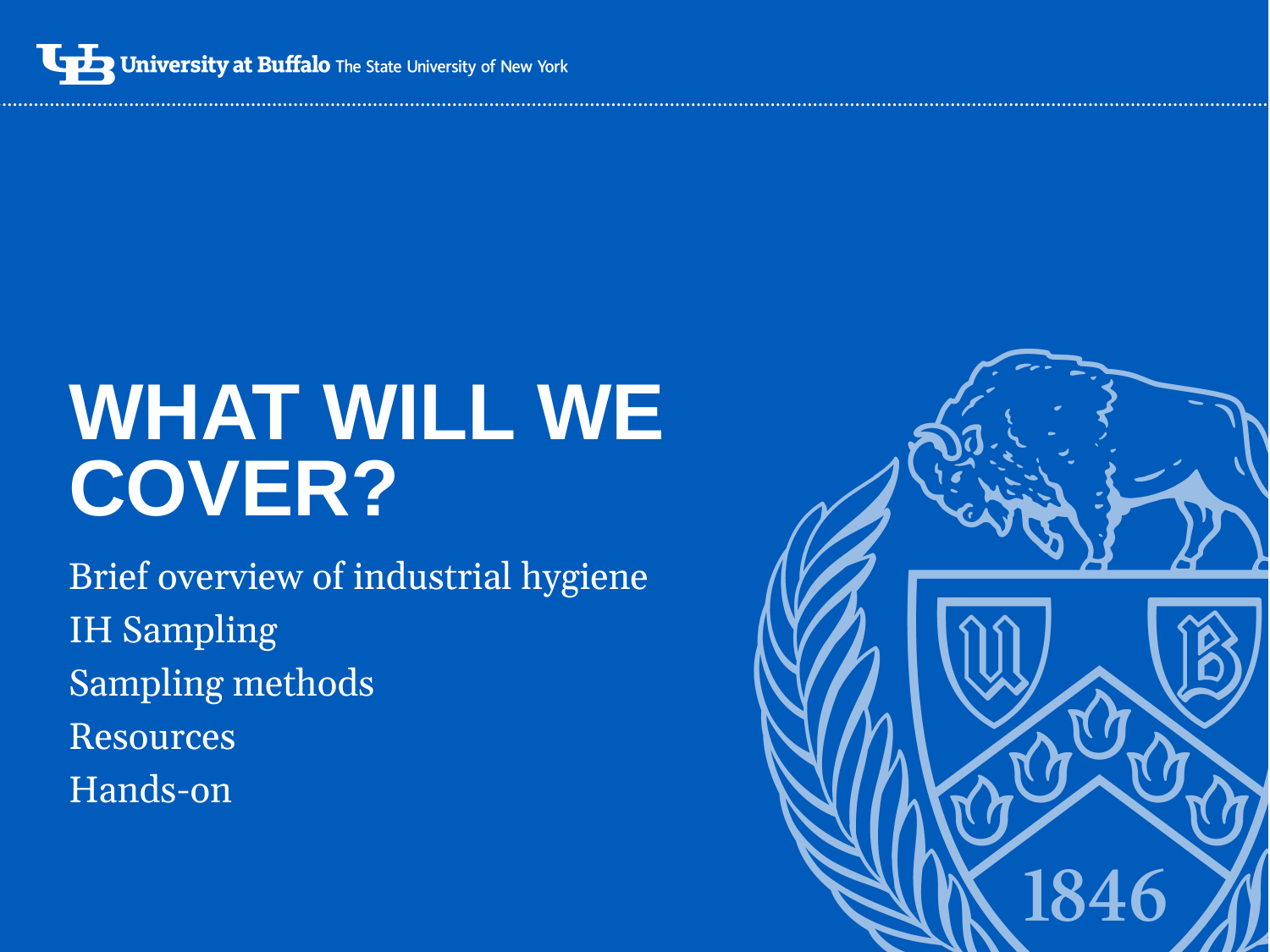

# What will we cover?
Brief overview of industrial hygiene
IH Sampling
Sampling methods
Resources
Hands-on